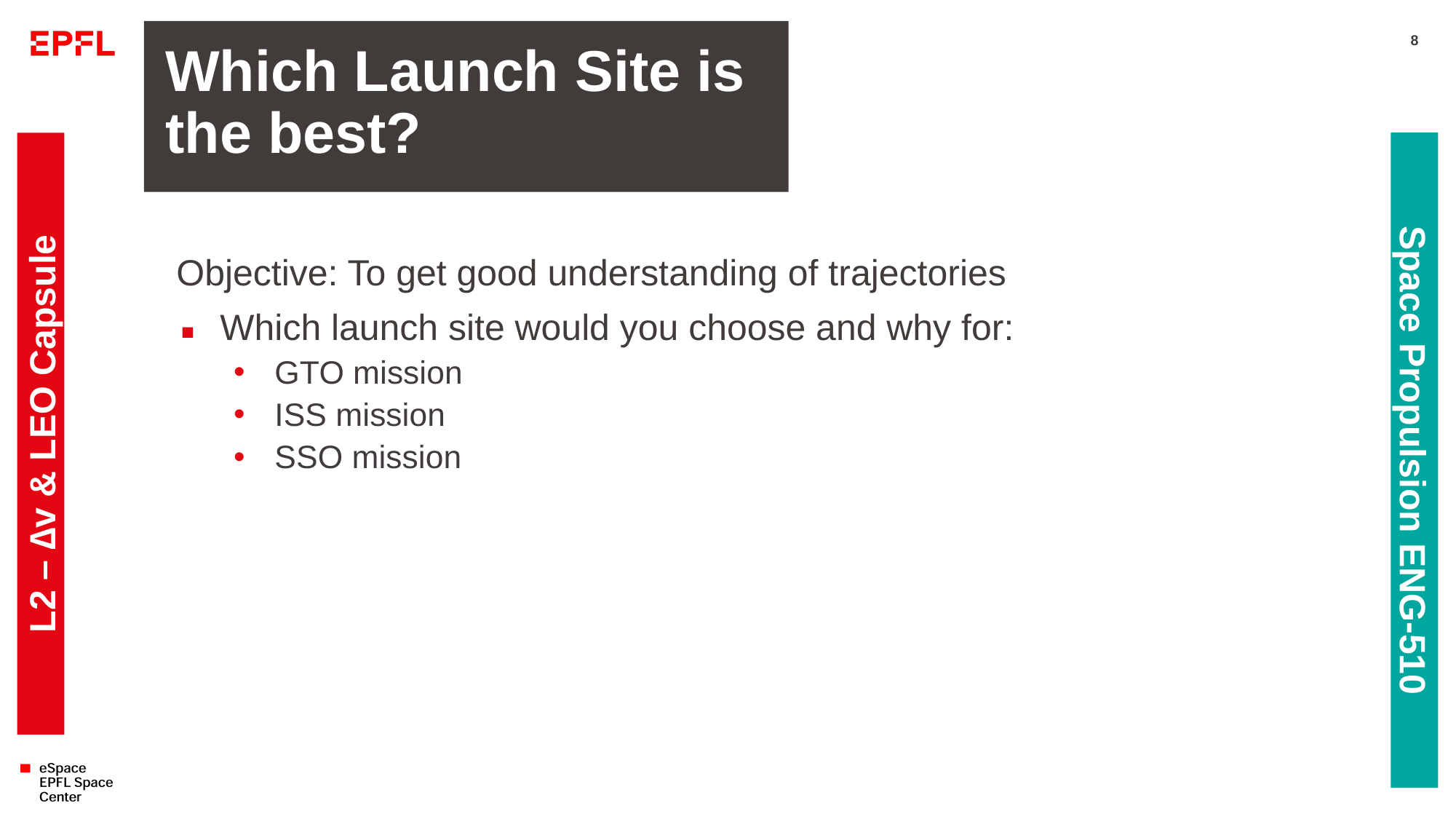

# Which Launch Site is the best?
8
Objective: To get good understanding of trajectories
Which launch site would you choose and why for:
GTO mission
ISS mission
SSO mission
L2 – ∆v & LEO Capsule
Space Propulsion ENG-510